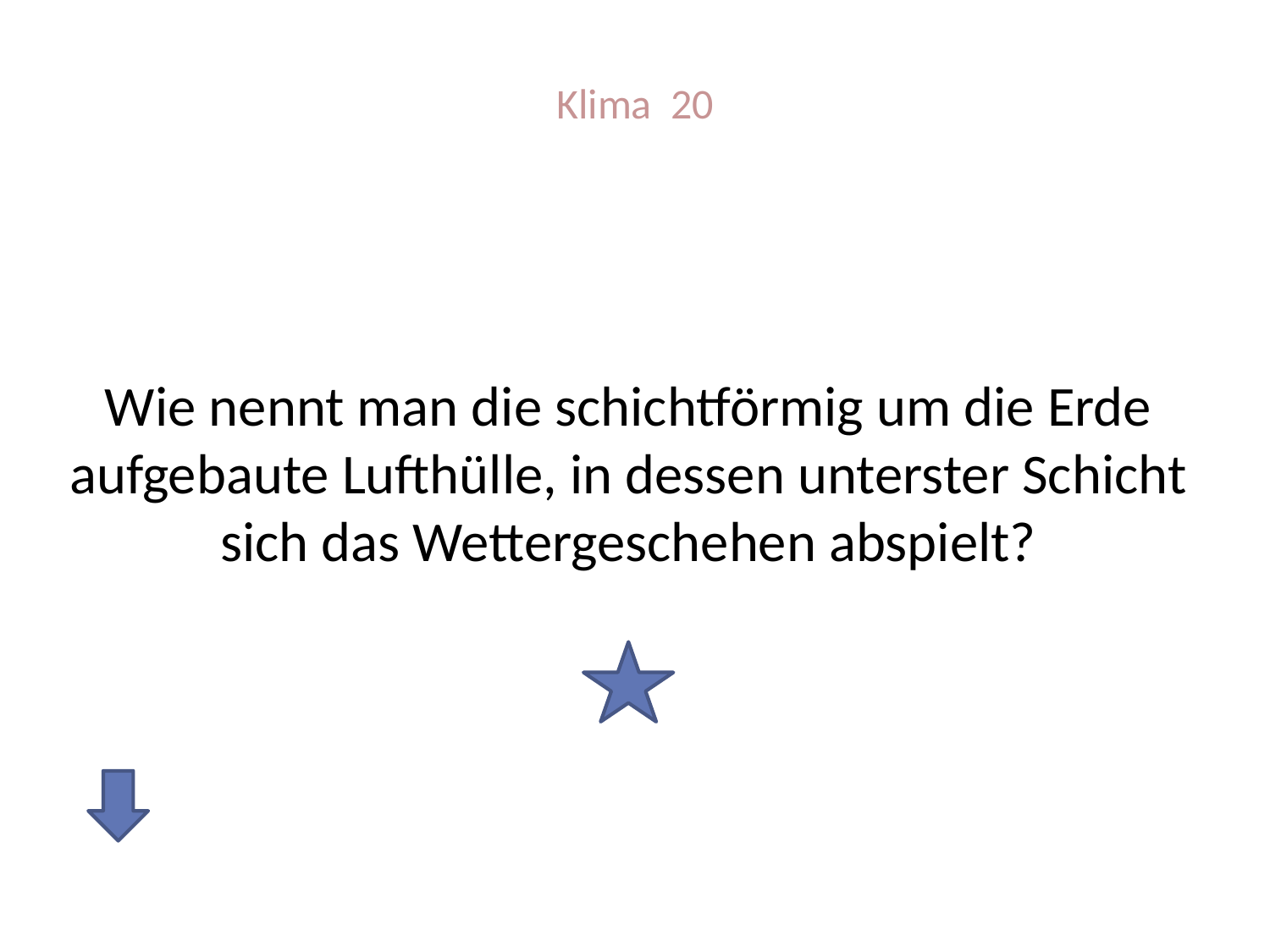

# Klima  20
Wie nennt man die schichtförmig um die Erde aufgebaute Lufthülle, in dessen unterster Schicht sich das Wettergeschehen abspielt?